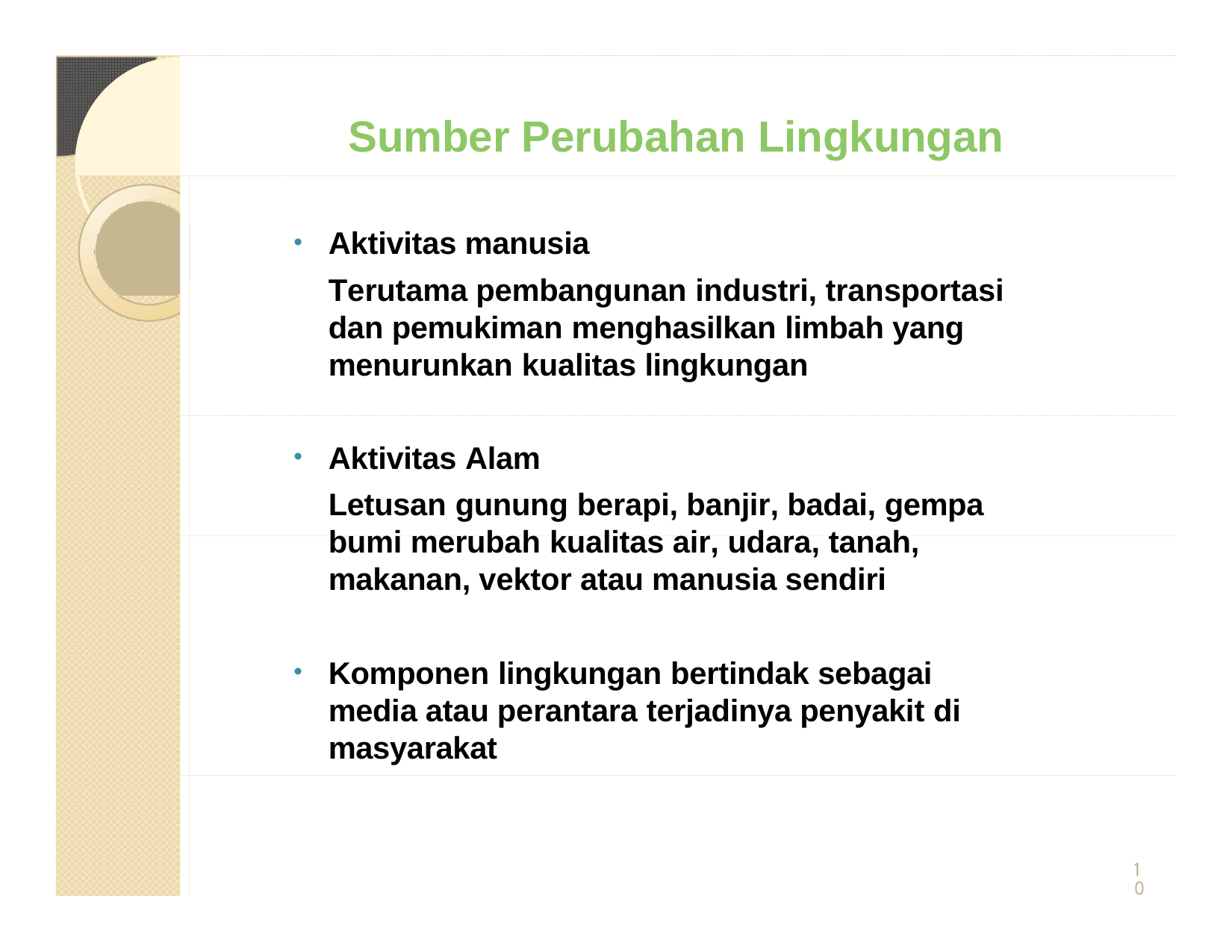

# Sumber Perubahan Lingkungan

Aktivitas manusia

Terutama pembangunan industri, transportasi dan pemukiman menghasilkan limbah yang menurunkan kualitas lingkungan

Aktivitas Alam

Letusan gunung berapi, banjir, badai, gempa bumi merubah kualitas air, udara, tanah, makanan, vektor atau manusia sendiri

Komponen lingkungan bertindak sebagai media atau perantara terjadinya penyakit di masyarakat

10